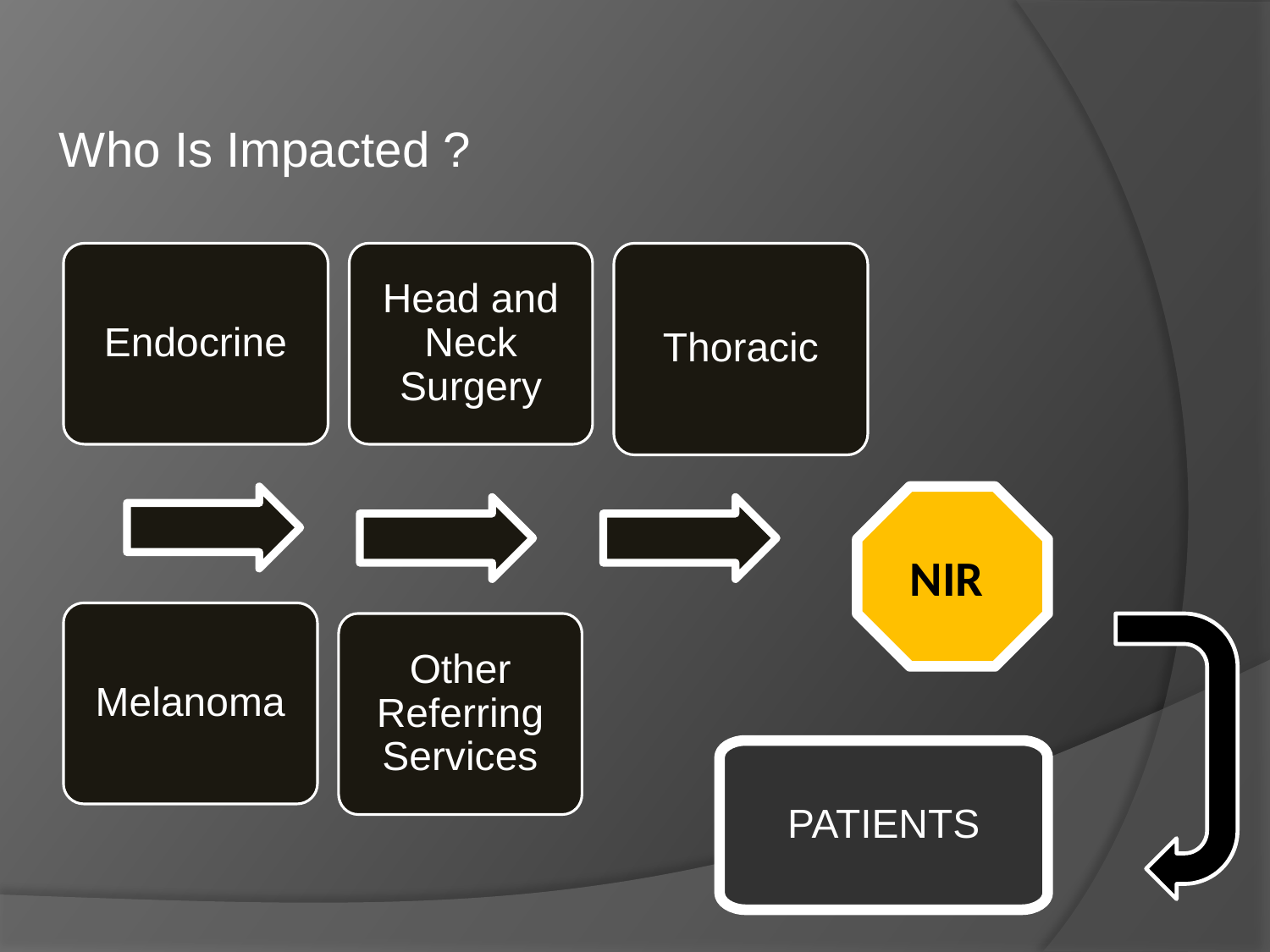

Who Is Impacted ?

Endocrine
Head and Neck Surgery
Thoracic

NIR

Melanoma
Other Referring Services

PATIENTS